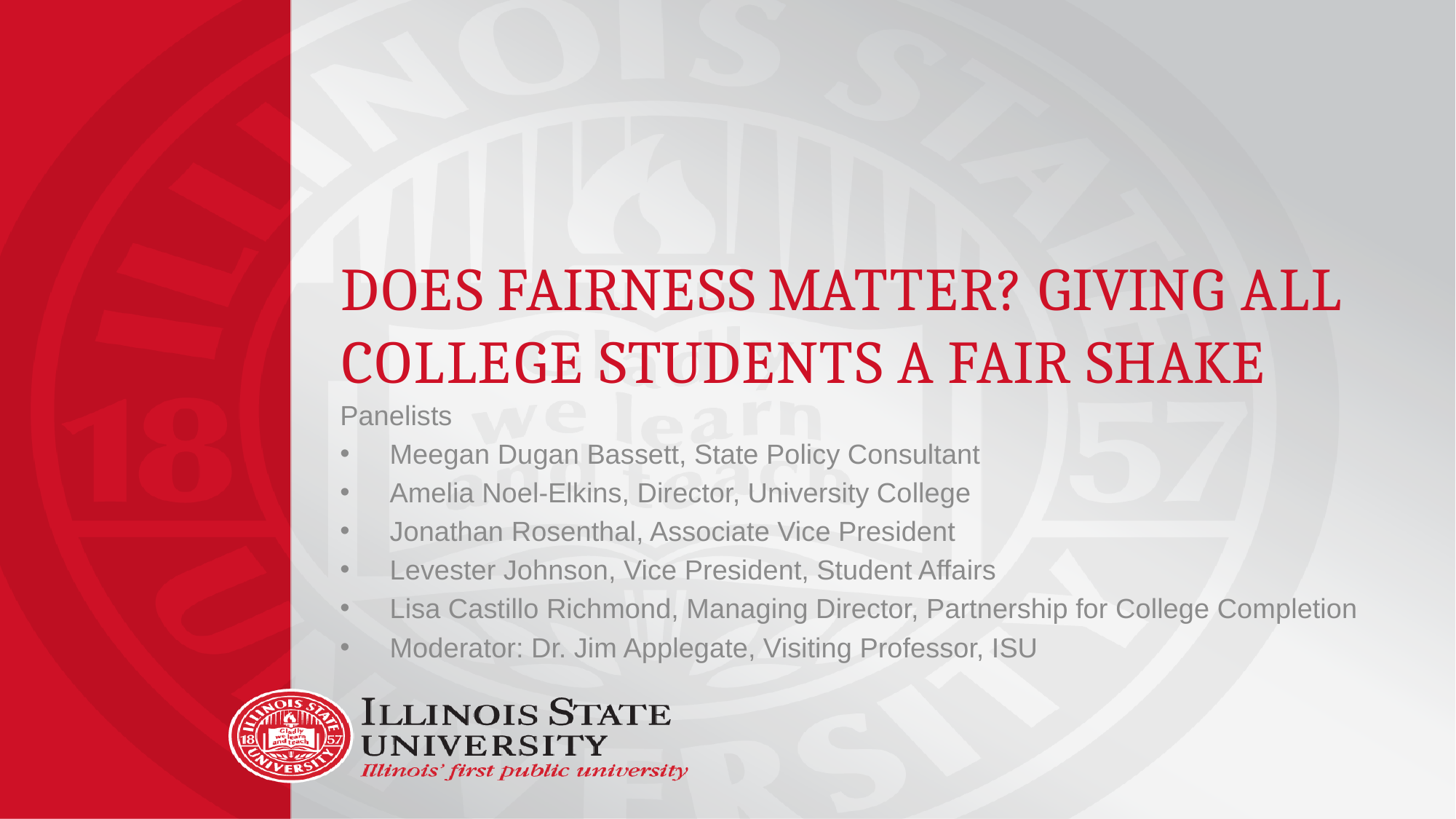

# Does Fairness Matter? Giving All College Students a Fair Shake
Panelists
Meegan Dugan Bassett, State Policy Consultant
Amelia Noel-Elkins, Director, University College
Jonathan Rosenthal, Associate Vice President
Levester Johnson, Vice President, Student Affairs
Lisa Castillo Richmond, Managing Director, Partnership for College Completion
Moderator: Dr. Jim Applegate, Visiting Professor, ISU